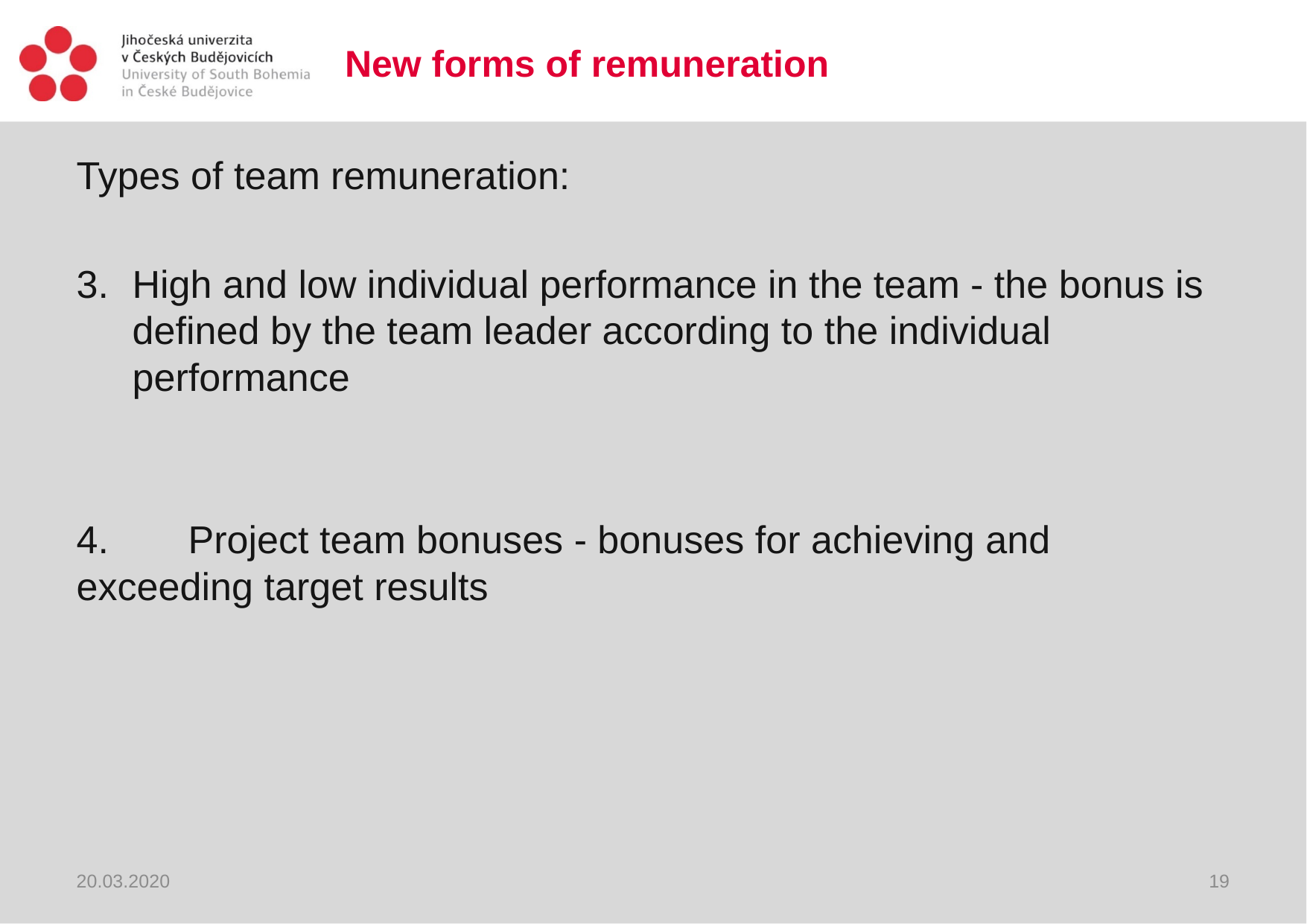

# New forms of remuneration
Types of team remuneration:

High and low individual performance in the team - the bonus is defined by the team leader according to the individual performance

4.	Project team bonuses - bonuses for achieving and exceeding target results
20.03.2020
19